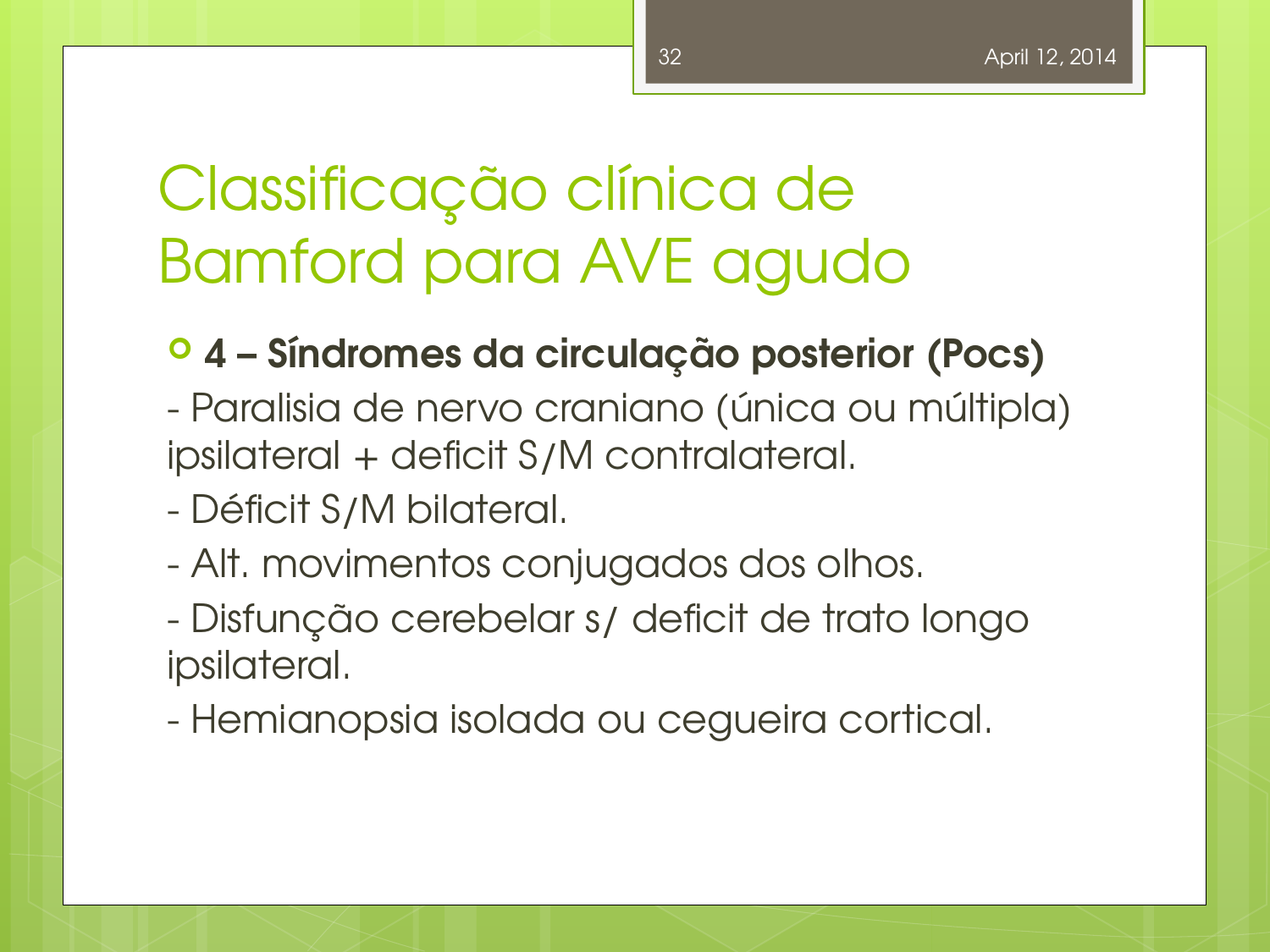

32
April 12, 2014
# Classificação clínica de Bamford para AVE agudo
4 – Síndromes da circulação posterior (Pocs)
- Paralisia de nervo craniano (única ou múltipla) ipsilateral + deficit S/M contralateral.
- Déficit S/M bilateral.
- Alt. movimentos conjugados dos olhos.
- Disfunção cerebelar s/ deficit de trato longo ipsilateral.
- Hemianopsia isolada ou cegueira cortical.